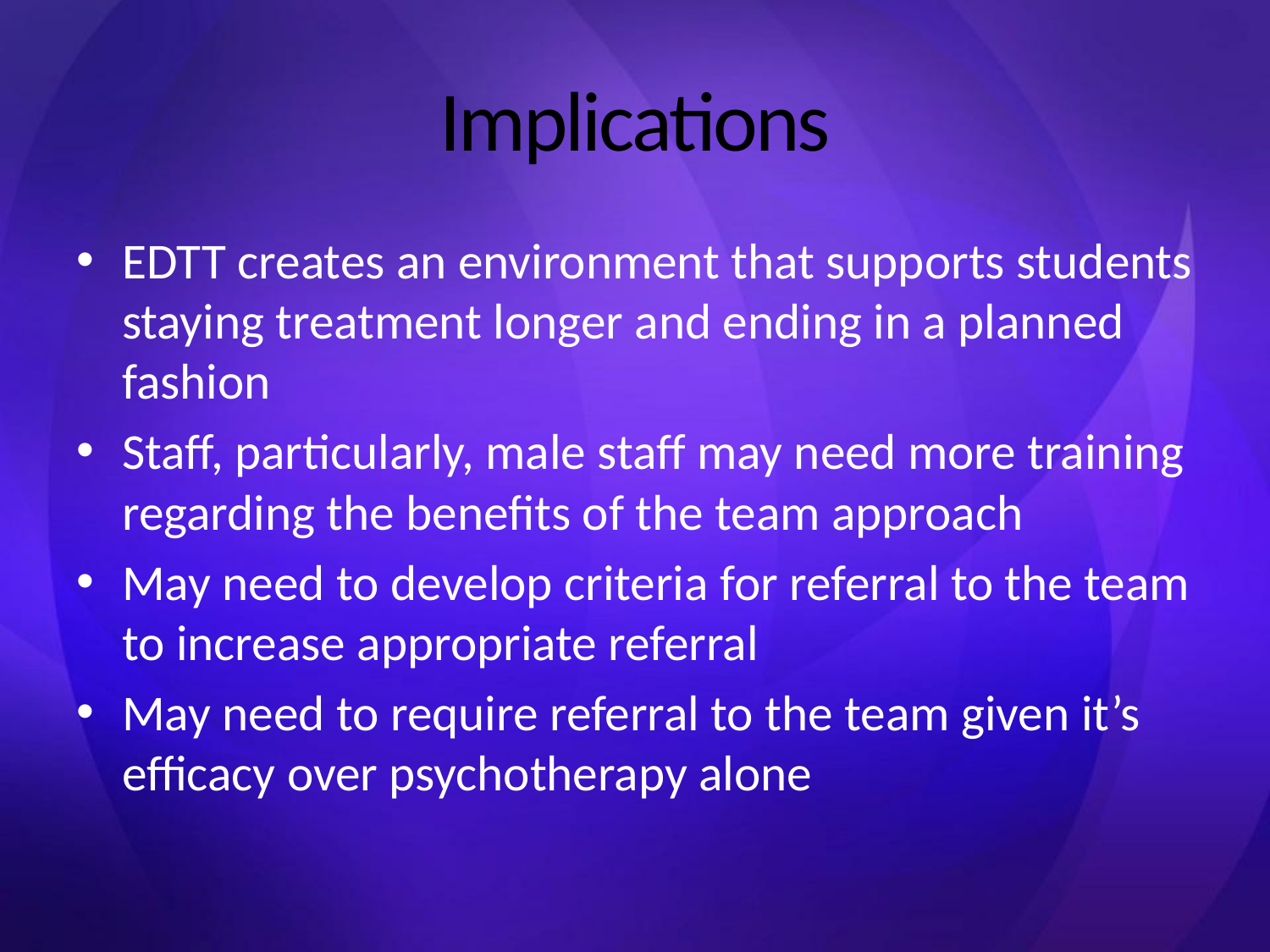

# Implications
EDTT creates an environment that supports students staying treatment longer and ending in a planned fashion
Staff, particularly, male staff may need more training regarding the benefits of the team approach
May need to develop criteria for referral to the team to increase appropriate referral
May need to require referral to the team given it’s efficacy over psychotherapy alone